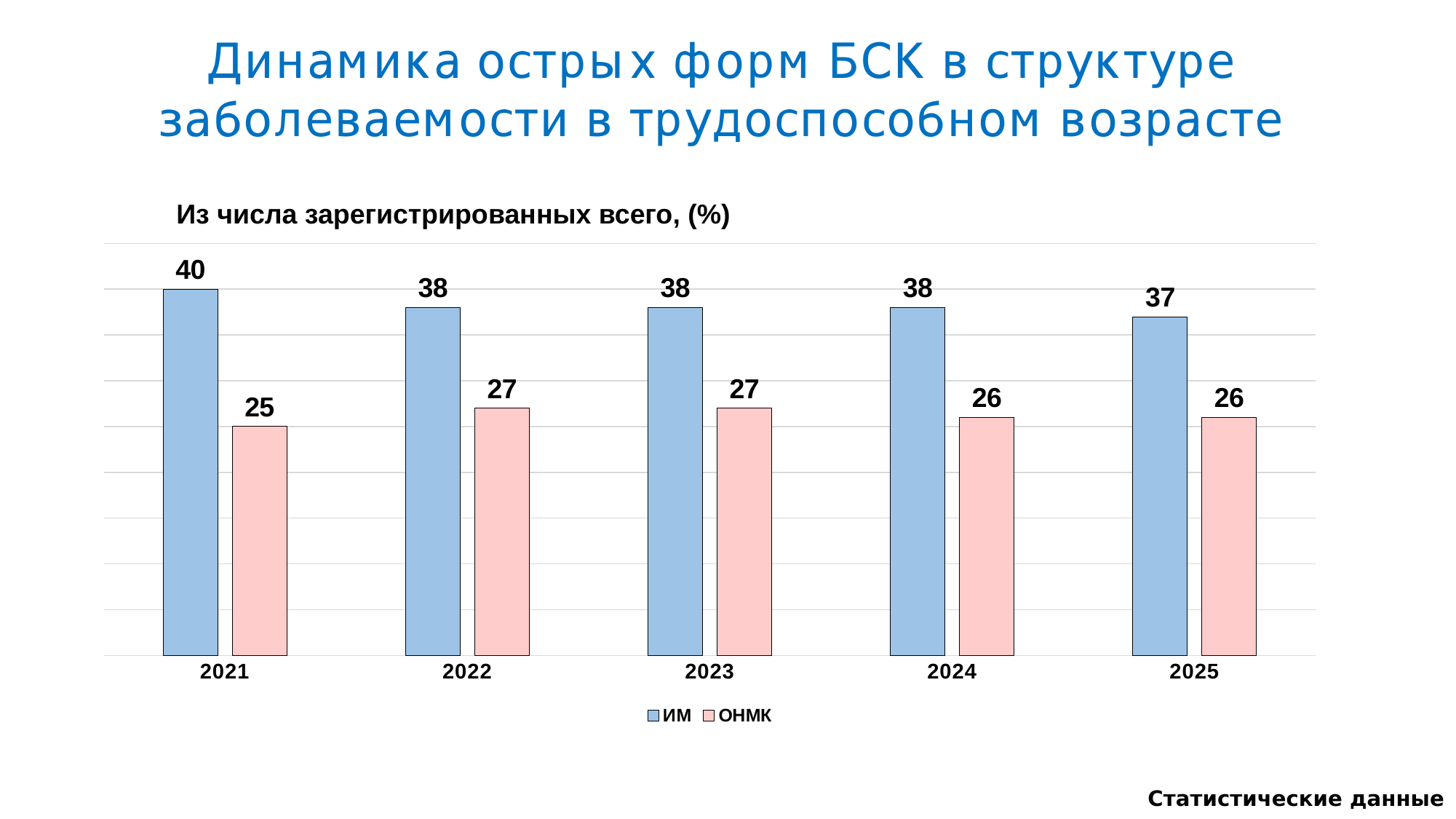

Динамика острых форм БСК в структуре заболеваемости в трудоспособном возрасте
Из числа зарегистрированных всего, (%)

### Chart

| Category | ИМ | ОНМК |
|---|---|---|
| 2021 | 40.0 | 25.0 |
| 2022 | 38.0 | 27.0 |
| 2023 | 38.0 | 27.0 |
| 2024 | 38.0 | 26.0 |
| 2025 | 37.0 | 26.0 |
Статистические данные